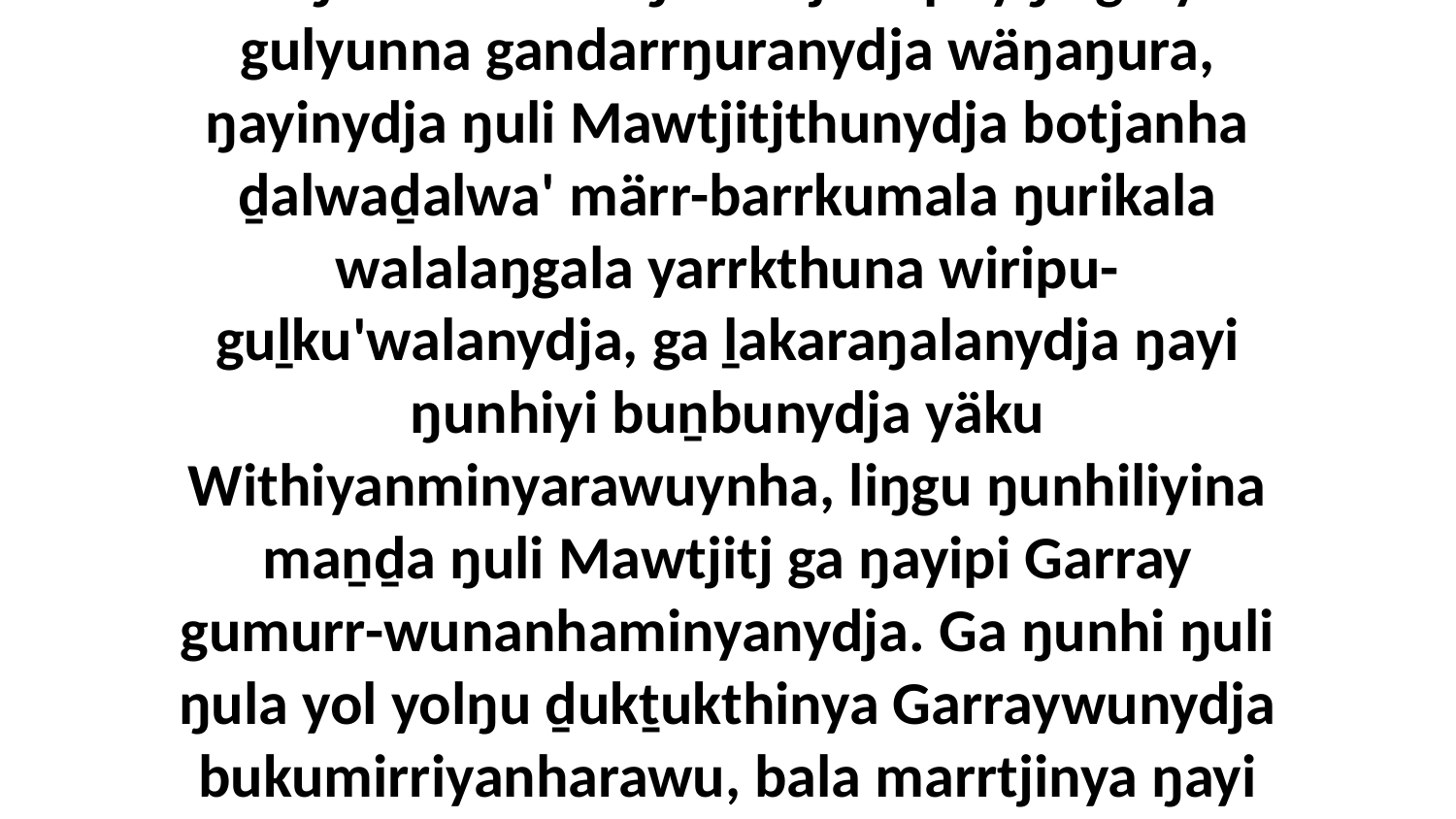

7 Ga ŋunhi walala ŋuli Yitjuralpuyŋu gulyu'-gulyunna gandarrŋuranydja wäŋaŋura, ŋayinydja ŋuli Mawtjitjthunydja botjanha ḏalwaḏalwa' märr-barrkumala ŋurikala walalaŋgala yarrkthuna wiripu-guḻku'walanydja, ga ḻakaraŋalanydja ŋayi ŋunhiyi buṉbunydja yäku Withiyanminyarawuynha, liŋgu ŋunhiliyina maṉḏa ŋuli Mawtjitj ga ŋayipi Garray gumurr-wunanhaminyanydja. Ga ŋunhi ŋuli ŋula yol yolŋu ḏukṯukthinya Garraywunydja bukumirriyanharawu, bala marrtjinya ŋayi ŋuli ŋunhimalayina buṉbulili.